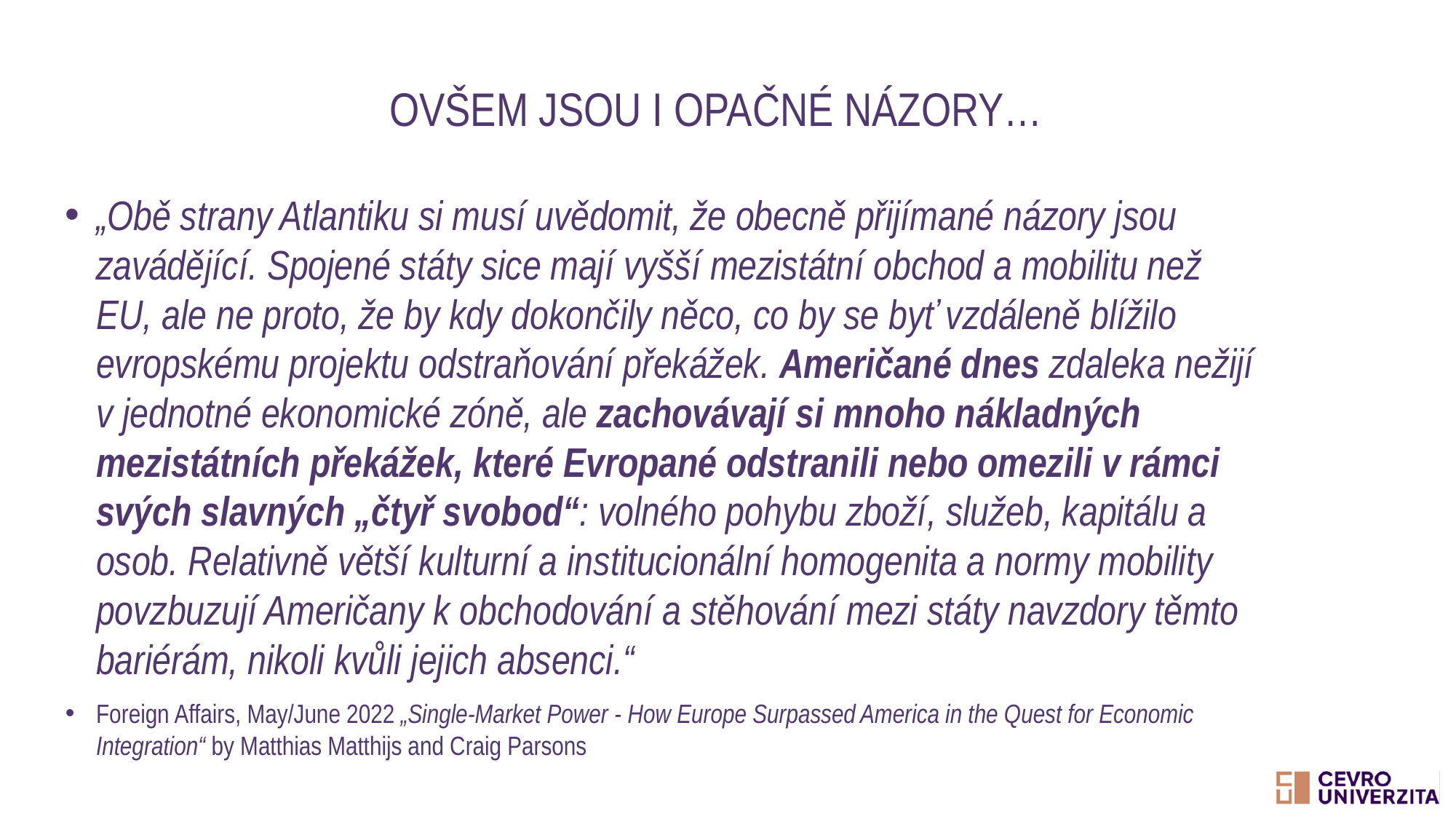

# Ovšem jsou i opačné NÁZORY…
„Obě strany Atlantiku si musí uvědomit, že obecně přijímané názory jsou zavádějící. Spojené státy sice mají vyšší mezistátní obchod a mobilitu než EU, ale ne proto, že by kdy dokončily něco, co by se byť vzdáleně blížilo evropskému projektu odstraňování překážek. Američané dnes zdaleka nežijí v jednotné ekonomické zóně, ale zachovávají si mnoho nákladných mezistátních překážek, které Evropané odstranili nebo omezili v rámci svých slavných „čtyř svobod“: volného pohybu zboží, služeb, kapitálu a osob. Relativně větší kulturní a institucionální homogenita a normy mobility povzbuzují Američany k obchodování a stěhování mezi státy navzdory těmto bariérám, nikoli kvůli jejich absenci.“
Foreign Affairs, May/June 2022 „Single-Market Power - How Europe Surpassed America in the Quest for Economic Integration“ by Matthias Matthijs and Craig Parsons